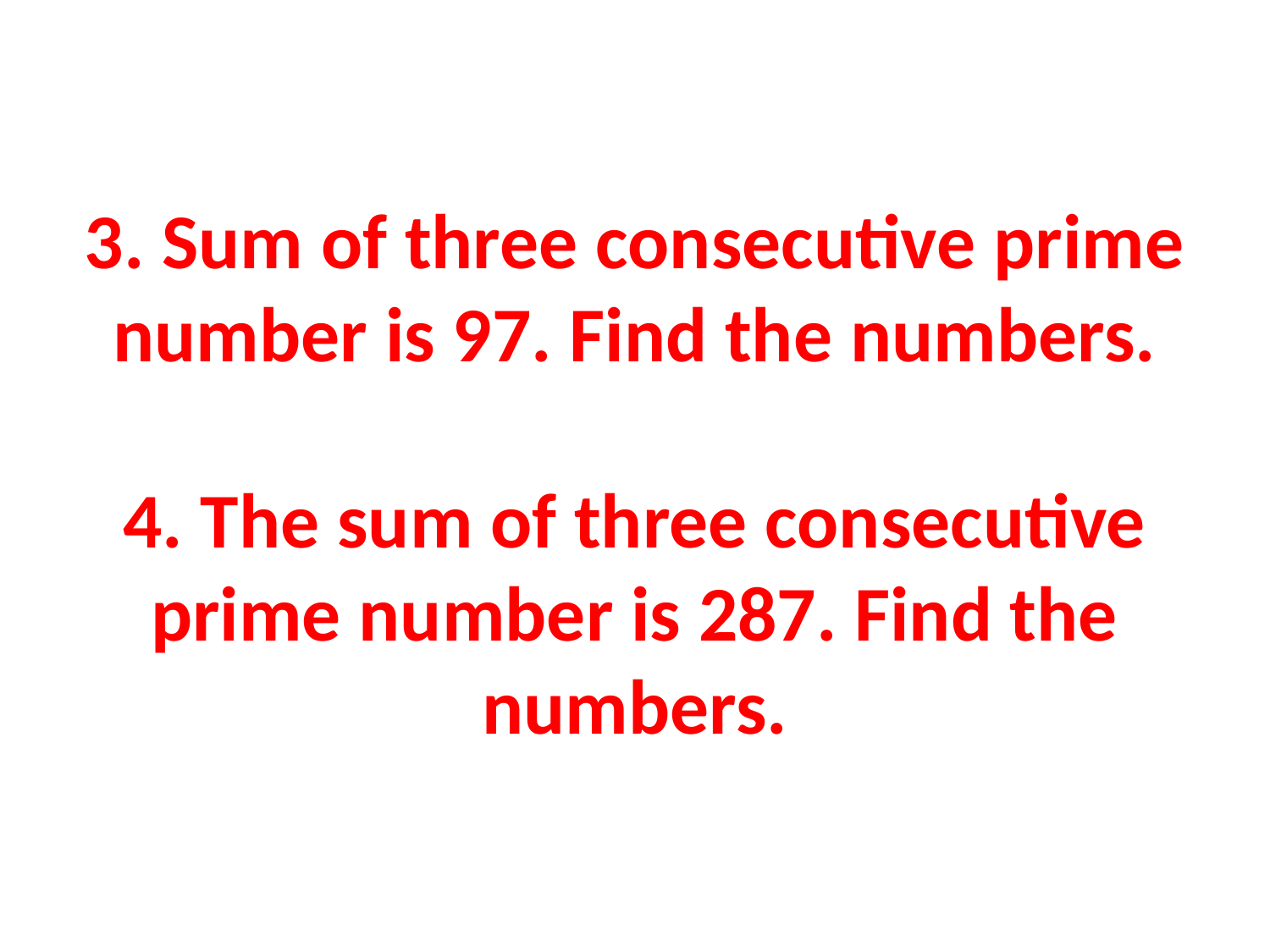

# 3. Sum of three consecutive prime number is 97. Find the numbers. 4. The sum of three consecutive prime number is 287. Find the numbers.